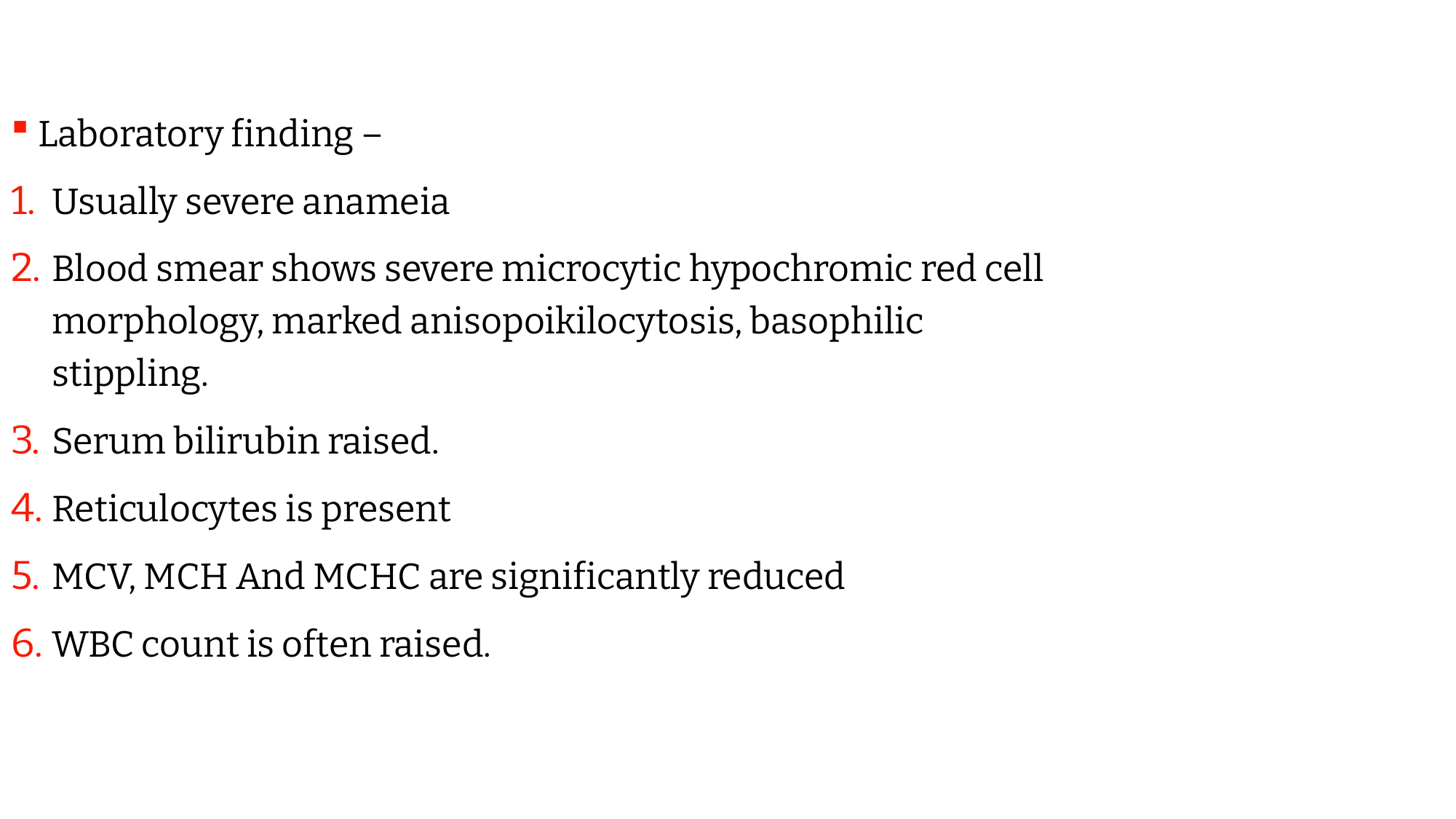

Laboratory finding –
Usually severe anameia
Blood smear shows severe microcytic hypochromic red cell morphology, marked anisopoikilocytosis, basophilic stippling.
Serum bilirubin raised.
Reticulocytes is present
MCV, MCH And MCHC are significantly reduced
WBC count is often raised.